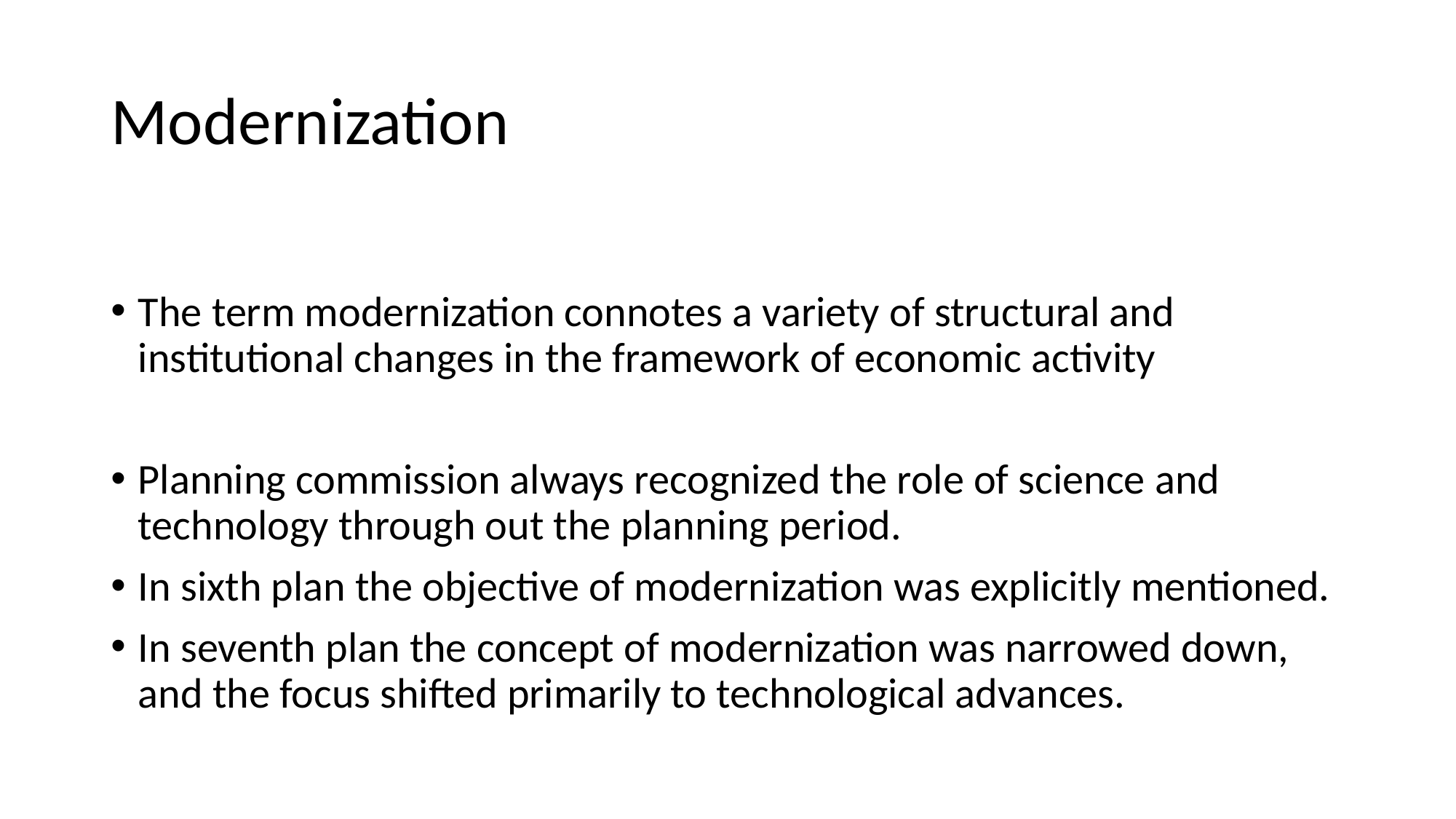

# Modernization

The term modernization connotes a variety of structural and institutional changes in the framework of economic activity

Planning commission always recognized the role of science and technology through out the planning period.
In sixth plan the objective of modernization was explicitly mentioned.
In seventh plan the concept of modernization was narrowed down, and the focus shifted primarily to technological advances.